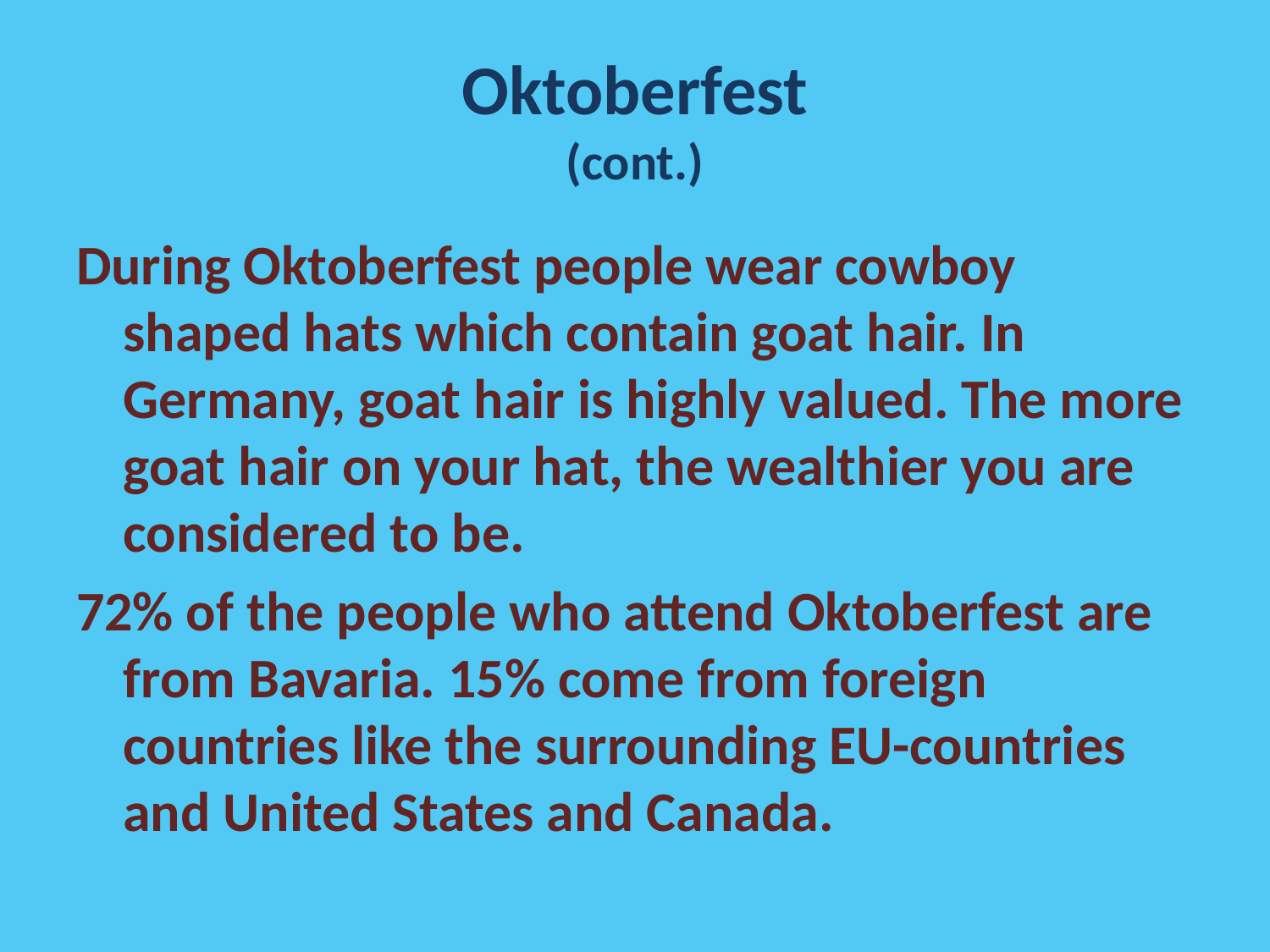

# Oktoberfest (cont.)
During Oktoberfest people wear cowboy shaped hats which contain goat hair. In Germany, goat hair is highly valued. The more goat hair on your hat, the wealthier you are considered to be.
72% of the people who attend Oktoberfest are from Bavaria. 15% come from foreign countries like the surrounding EU-countries and United States and Canada.